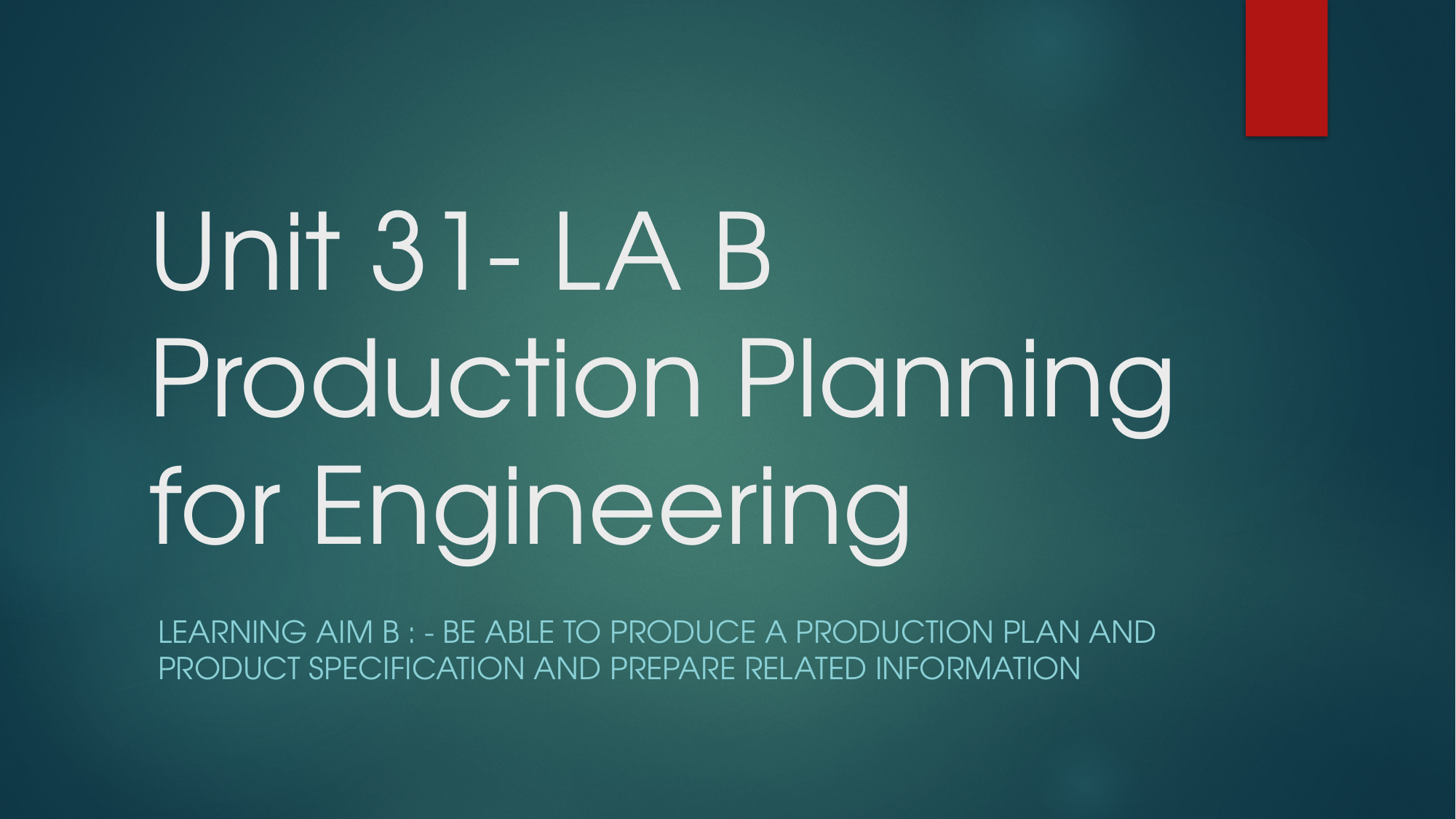

# Unit 31- LA B Production Planning for Engineering

Learning aim B : - Be able to produce a production plan and product specification and prepare related information